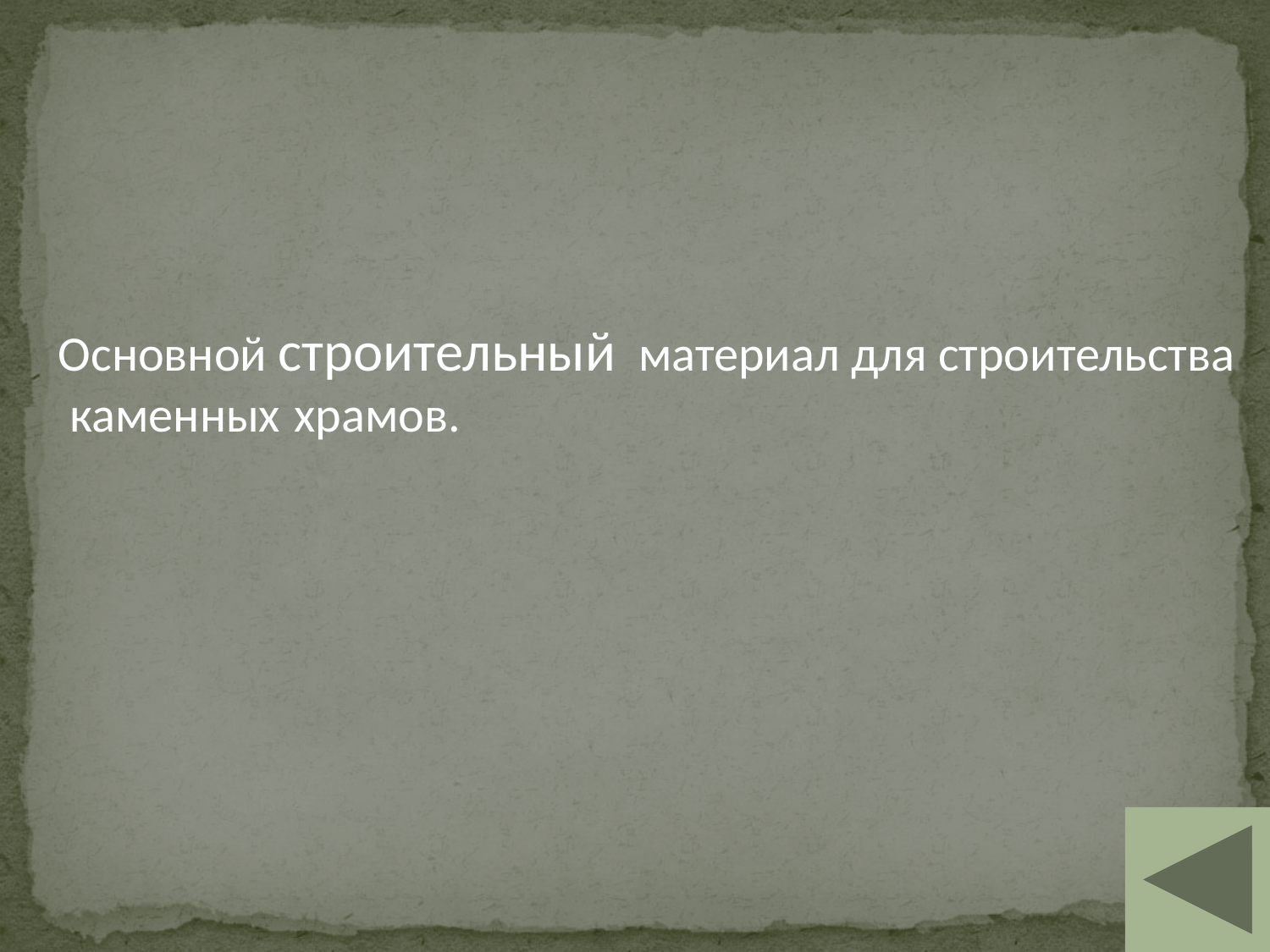

Основной строительный  материал для строительства
 каменных храмов.